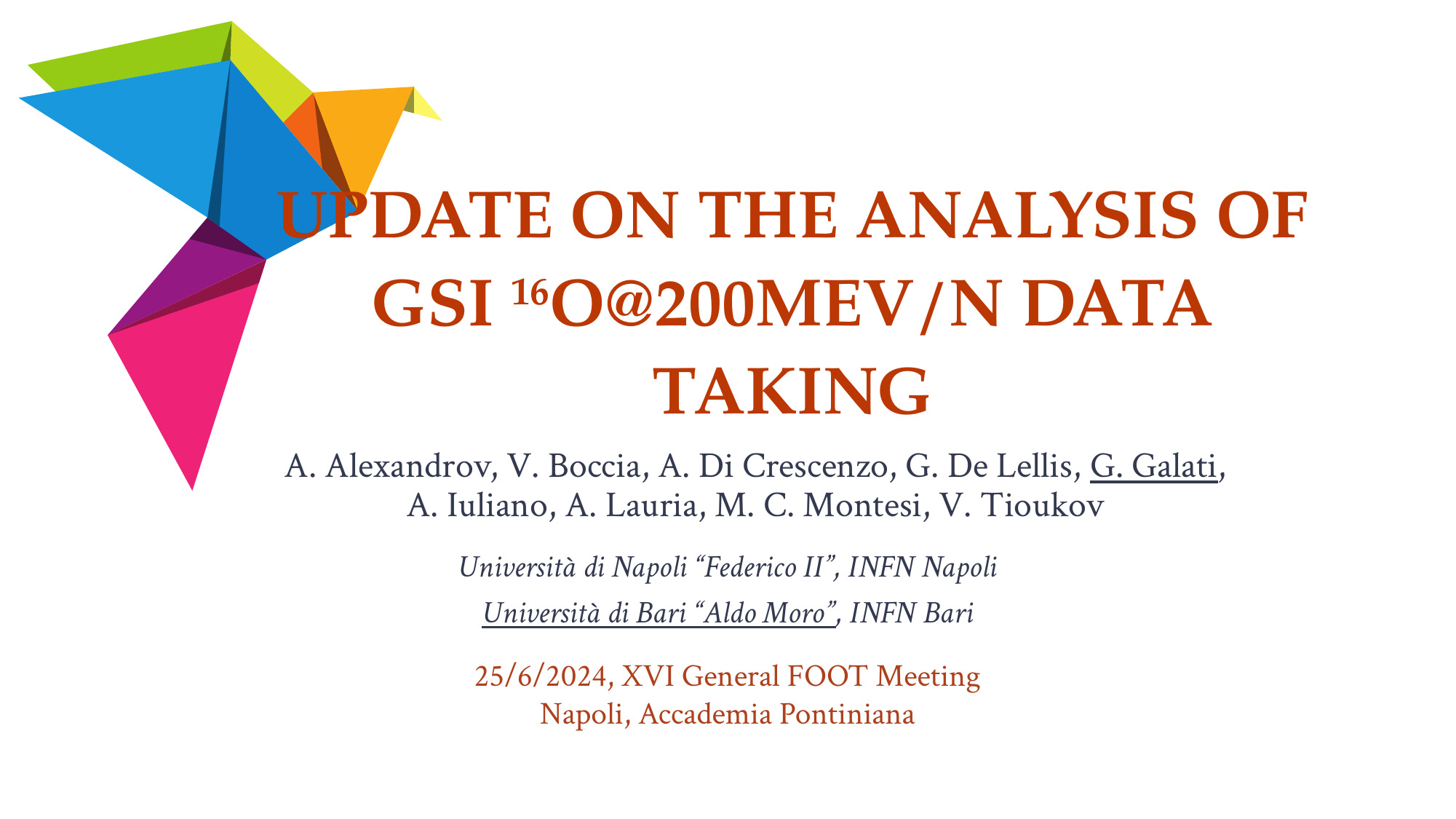

# Update on the Analysis of
GSI 16O@200MeV/n Data Taking
A. Alexandrov, V. Boccia, A. Di Crescenzo, G. De Lellis, G. Galati,
A. Iuliano, A. Lauria, M. C. Montesi, V. Tioukov
Università di Napoli “Federico II”, INFN Napoli
Università di Bari “Aldo Moro”, INFN Bari
25/6/2024, XVI General FOOT Meeting
Napoli, Accademia Pontiniana